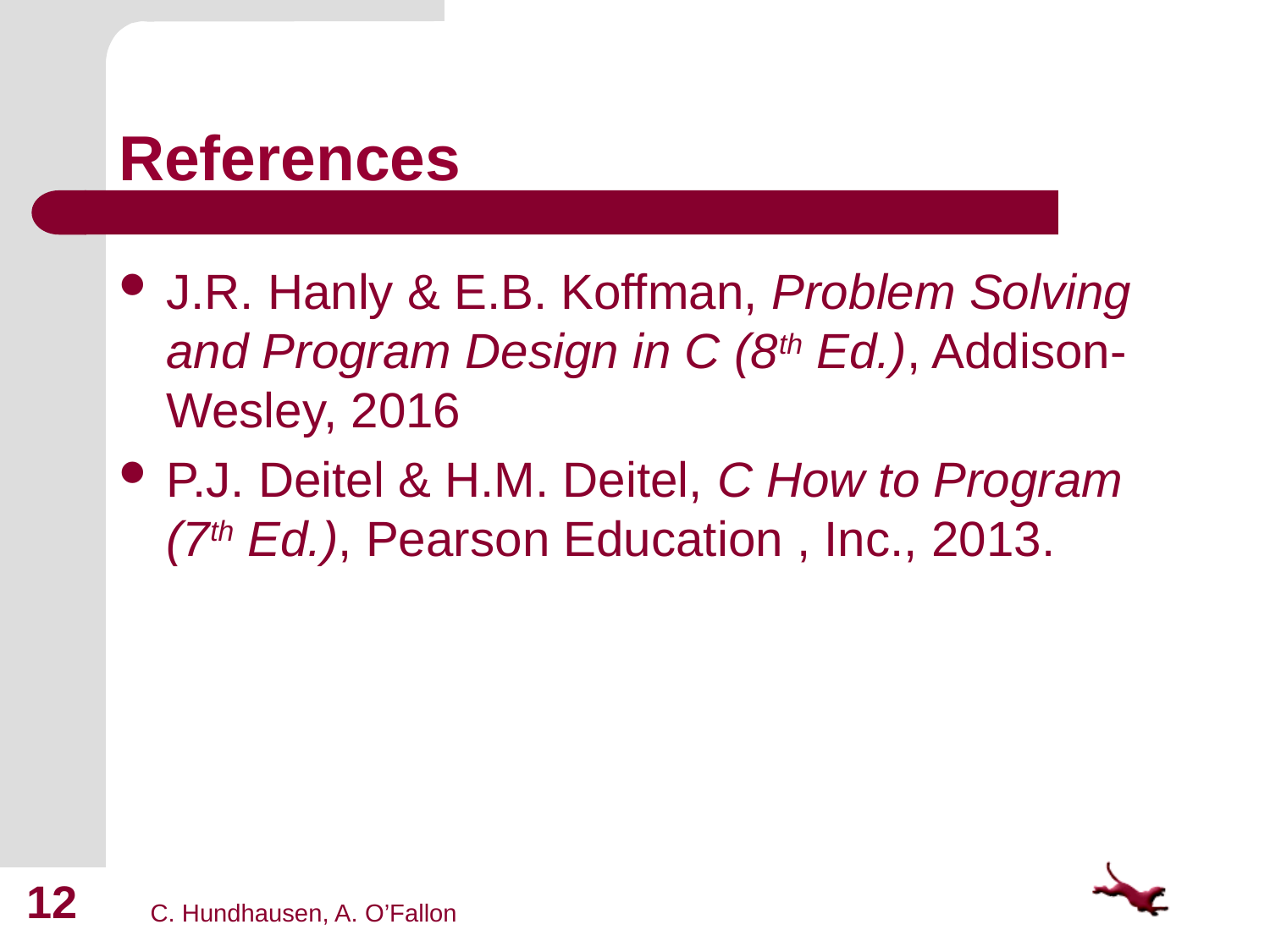

# References
J.R. Hanly & E.B. Koffman, Problem Solving and Program Design in C (8th Ed.), Addison-Wesley, 2016
P.J. Deitel & H.M. Deitel, C How to Program (7th Ed.), Pearson Education , Inc., 2013.
12
C. Hundhausen, A. O’Fallon